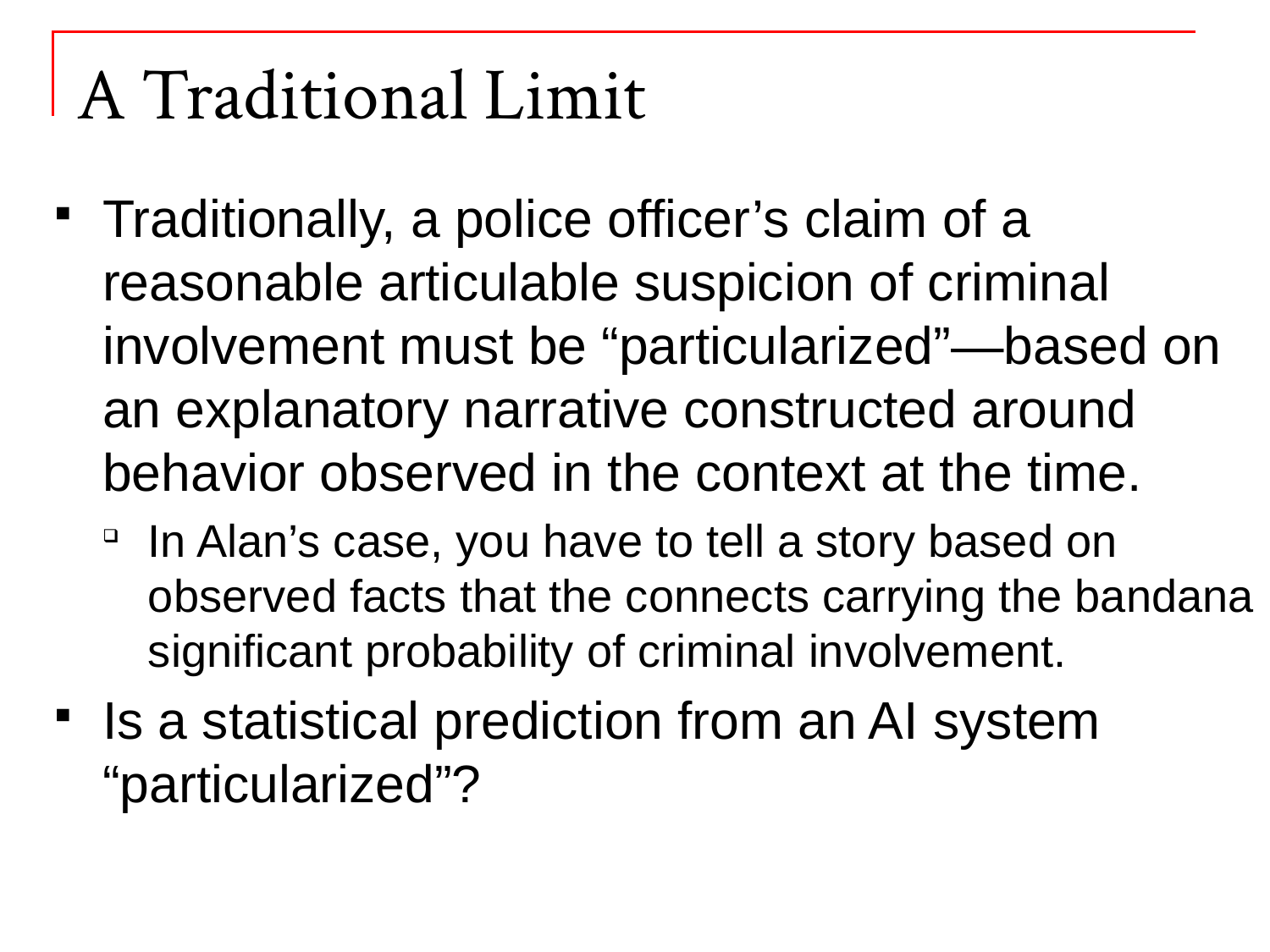

# A Traditional Limit
Traditionally, a police officer’s claim of a reasonable articulable suspicion of criminal involvement must be “particularized”—based on an explanatory narrative constructed around behavior observed in the context at the time.
In Alan’s case, you have to tell a story based on observed facts that the connects carrying the bandana significant probability of criminal involvement.
Is a statistical prediction from an AI system “particularized”?